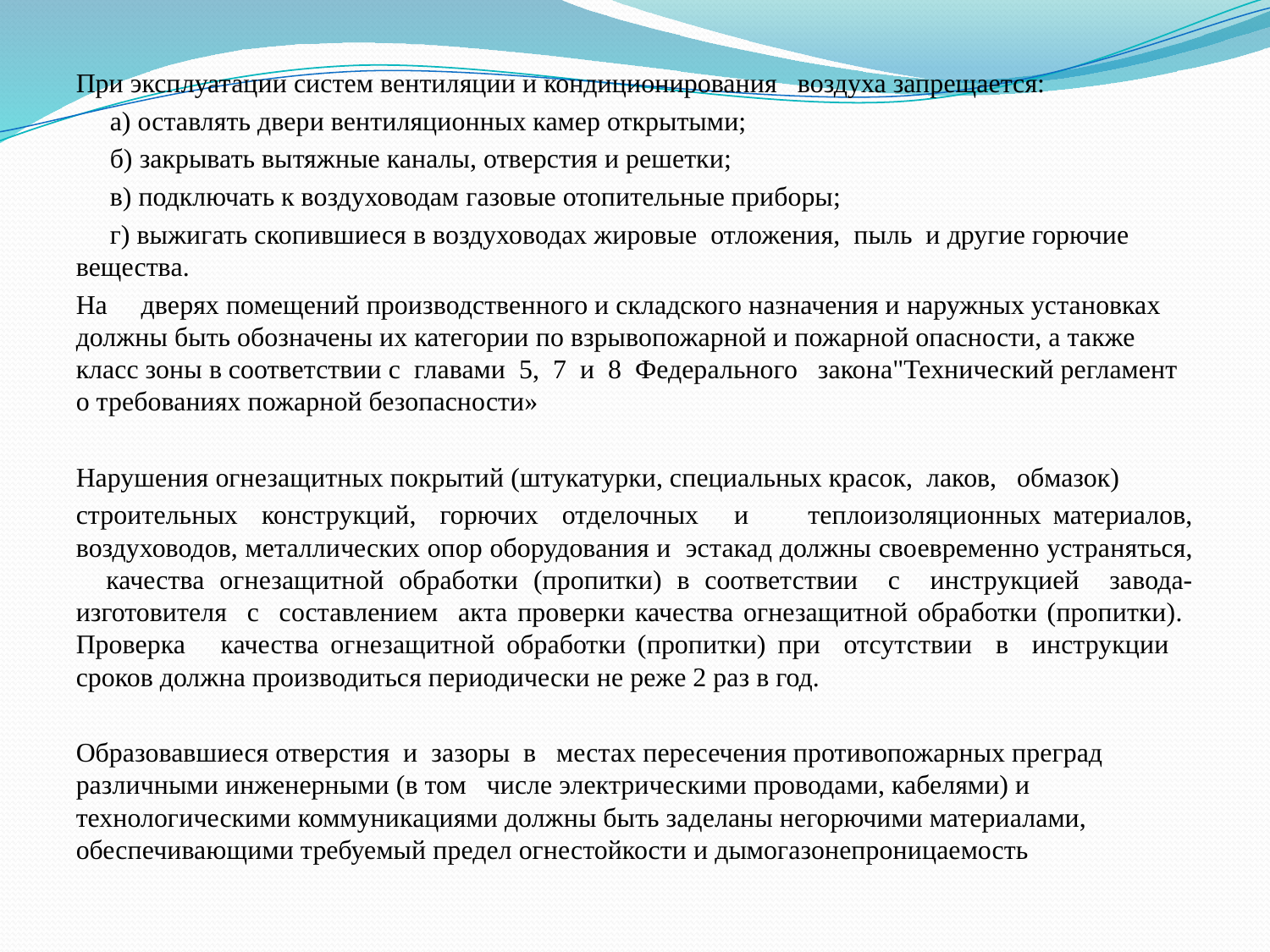

При эксплуатации систем вентиляции и кондиционирования   воздуха запрещается:
     а) оставлять двери вентиляционных камер открытыми;
     б) закрывать вытяжные каналы, отверстия и решетки;
     в) подключать к воздуховодам газовые отопительные приборы;
     г) выжигать скопившиеся в воздуховодах жировые  отложения,  пыль  и другие горючие вещества.
На     дверях помещений производственного и складского назначения и наружных установках  должны быть обозначены их категории по взрывопожарной и пожарной опасности, а также класс зоны в соответствии с  главами  5,  7  и  8  Федерального   закона"Технический регламент о требованиях пожарной безопасности»

Нарушения огнезащитных покрытий (штукатурки, специальных красок,  лаков,   обмазок)
строительных  конструкций,  горючих  отделочных   и     теплоизоляционных материалов, воздуховодов, металлических опор оборудования и  эстакад должны своевременно устраняться,   качества огнезащитной обработки (пропитки) в соответствии  с  инструкцией  завода-изготовителя  с  составлением  акта проверки качества огнезащитной обработки (пропитки).  Проверка   качества огнезащитной обработки (пропитки) при  отсутствии  в  инструкции   сроков должна производиться периодически не реже 2 раз в год.

Образовавшиеся отверстия  и  зазоры  в   местах пересечения противопожарных преград различными инженерными (в том   числе электрическими проводами, кабелями) и технологическими коммуникациями должны быть заделаны негорючими материалами, обеспечивающими требуемый предел огнестойкости и дымогазонепроницаемость